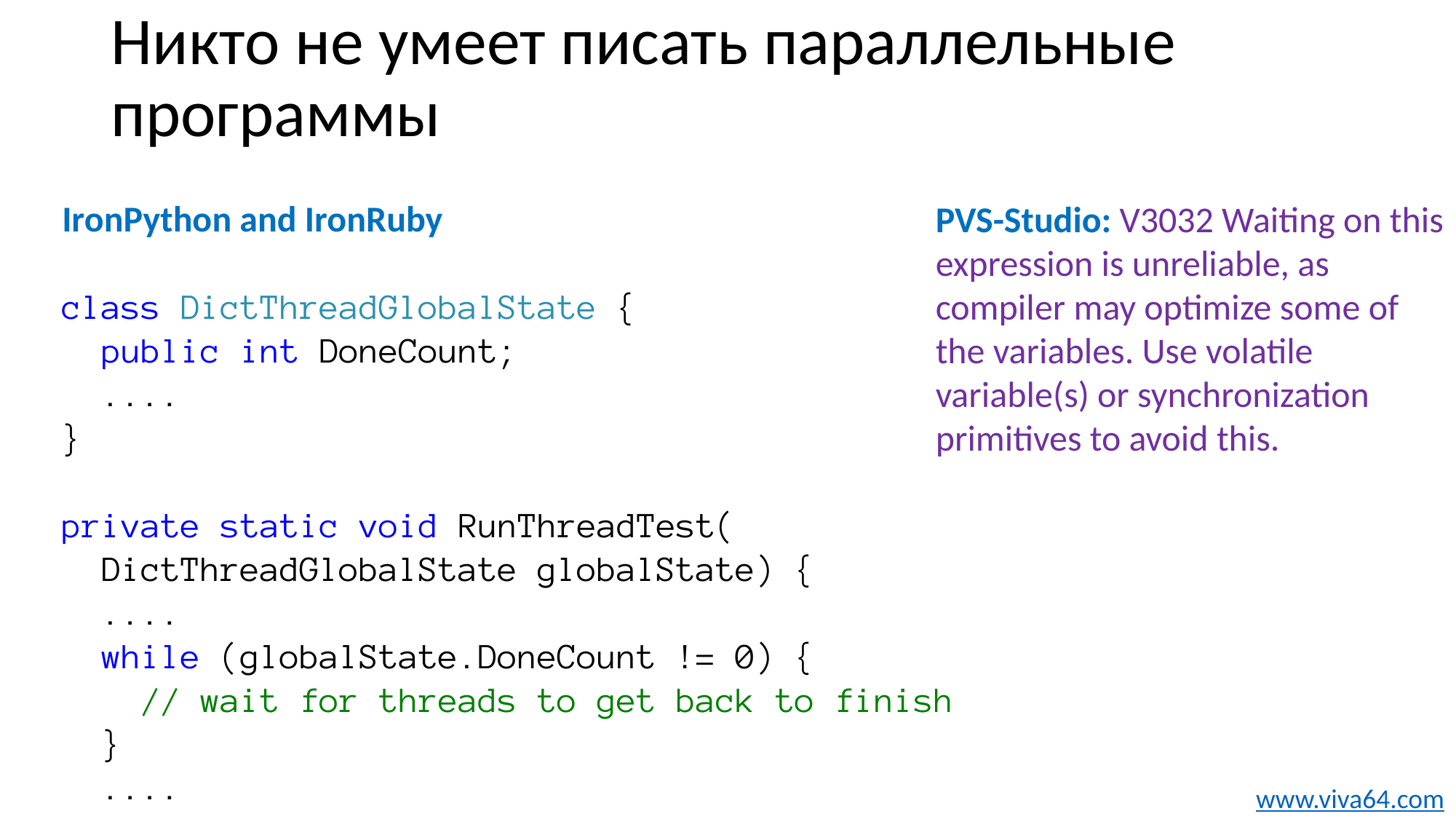

# Никто не умеет писать параллельные программы
IronPython and IronRuby

class DictThreadGlobalState {
  public int DoneCount;
  ....
}

private static void RunThreadTest(
  DictThreadGlobalState globalState) {
  ....
  while (globalState.DoneCount != 0) {
    // wait for threads to get back to finish
  }
  ....
PVS-Studio: V3032 Waiting on this expression is unreliable, as compiler may optimize some of the variables. Use volatile variable(s) or synchronization primitives to avoid this.
www.viva64.com